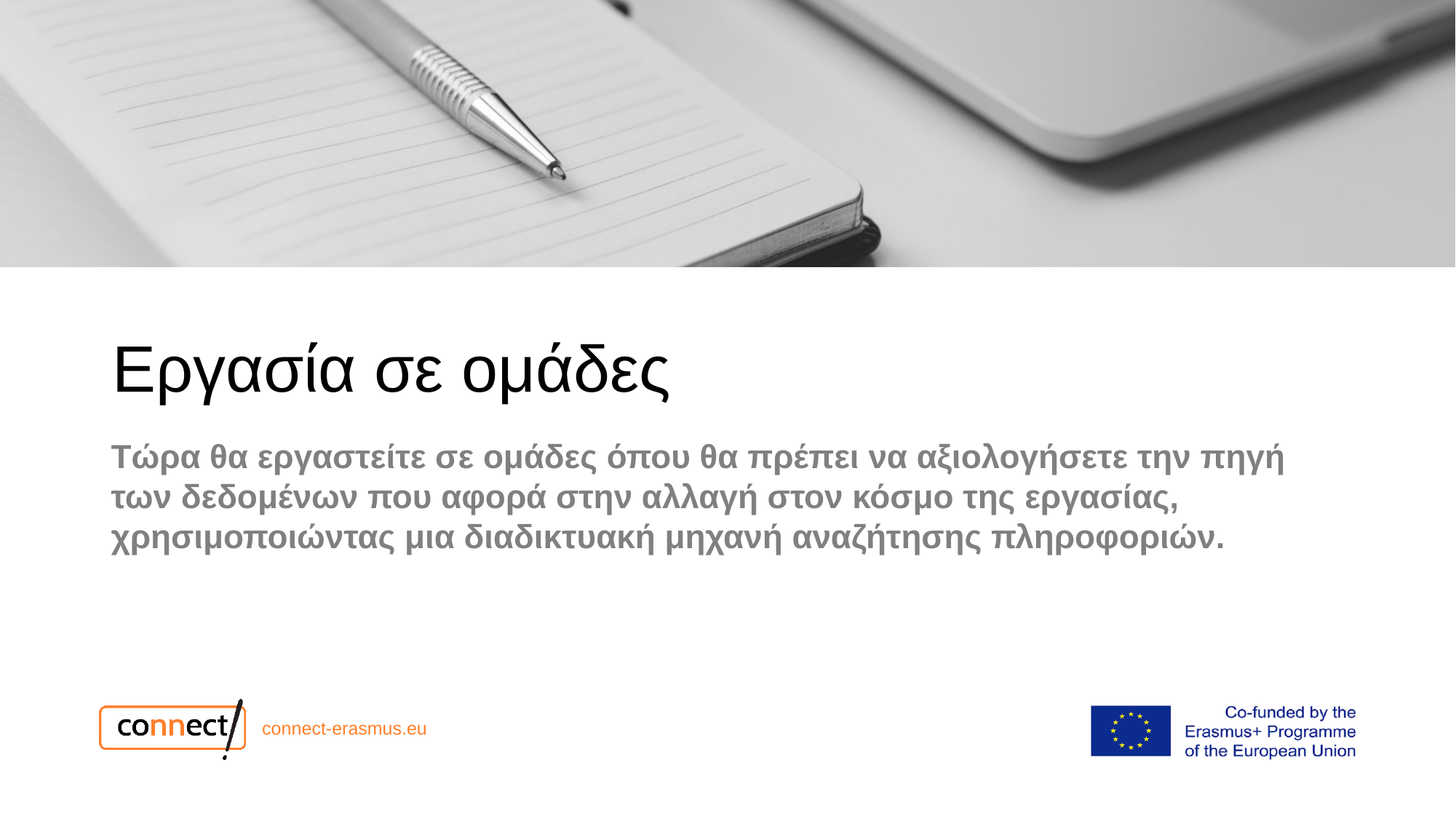

# Εργασία σε ομάδες
Τώρα θα εργαστείτε σε ομάδες όπου θα πρέπει να αξιολογήσετε την πηγή των δεδομένων που αφορά στην αλλαγή στον κόσμο της εργασίας, χρησιμοποιώντας μια διαδικτυακή μηχανή αναζήτησης πληροφοριών.
connect-erasmus.eu